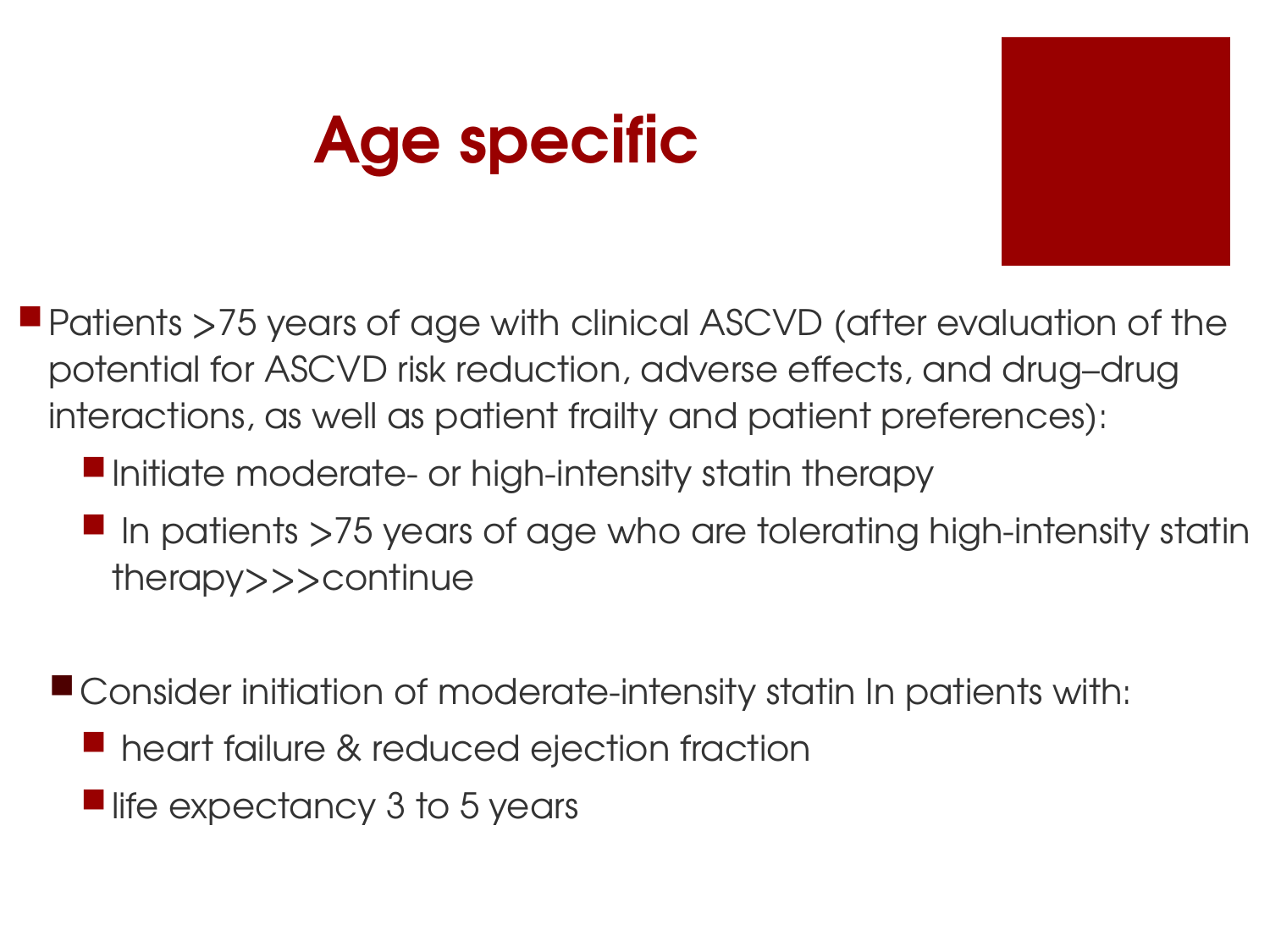

# Age specific
Patients >75 years of age with clinical ASCVD (after evaluation of the potential for ASCVD risk reduction, adverse effects, and drug–drug interactions, as well as patient frailty and patient preferences):
Initiate moderate- or high-intensity statin therapy
 In patients >75 years of age who are tolerating high-intensity statin therapy>>>continue

Consider initiation of moderate-intensity statin In patients with:
 heart failure & reduced ejection fraction
life expectancy 3 to 5 years